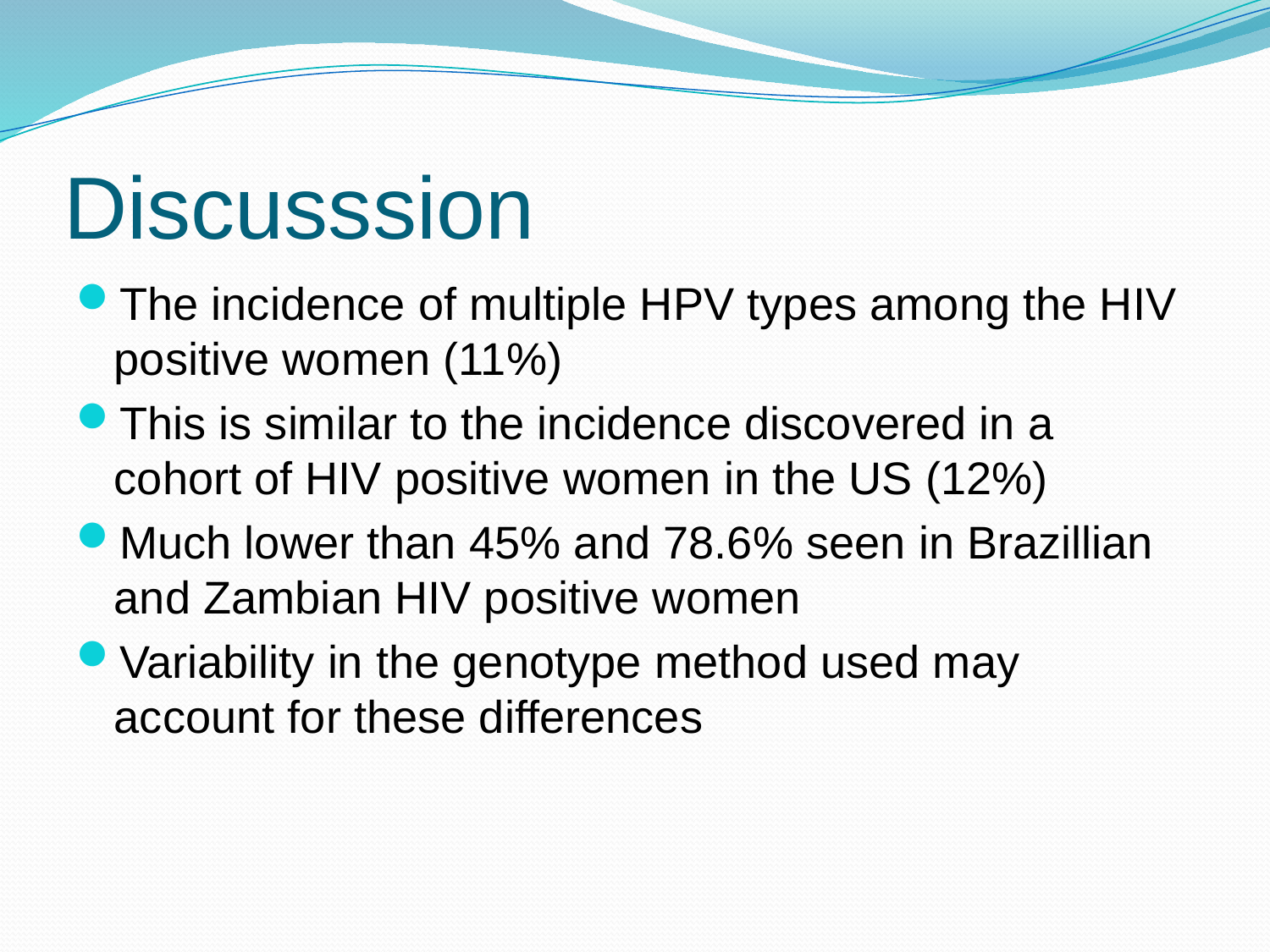

# Discusssion
The incidence of multiple HPV types among the HIV positive women (11%)
This is similar to the incidence discovered in a cohort of HIV positive women in the US (12%)
Much lower than 45% and 78.6% seen in Brazillian and Zambian HIV positive women
Variability in the genotype method used may account for these differences